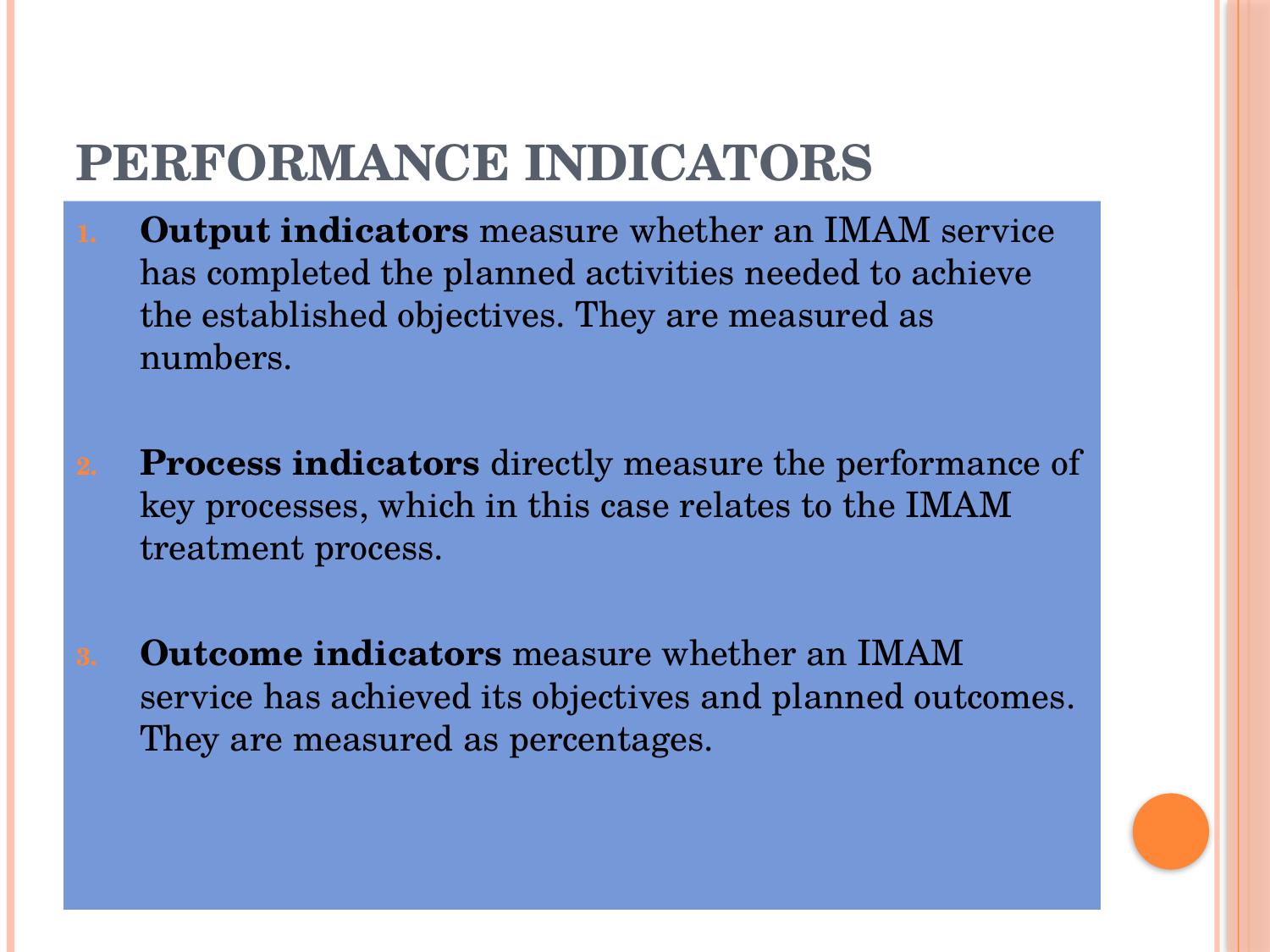

# Performance indicators
Output indicators measure whether an IMAM service has completed the planned activities needed to achieve the established objectives. They are measured as numbers.

Process indicators directly measure the performance of key processes, which in this case relates to the IMAM treatment process.

Outcome indicators measure whether an IMAM service has achieved its objectives and planned outcomes. They are measured as percentages.